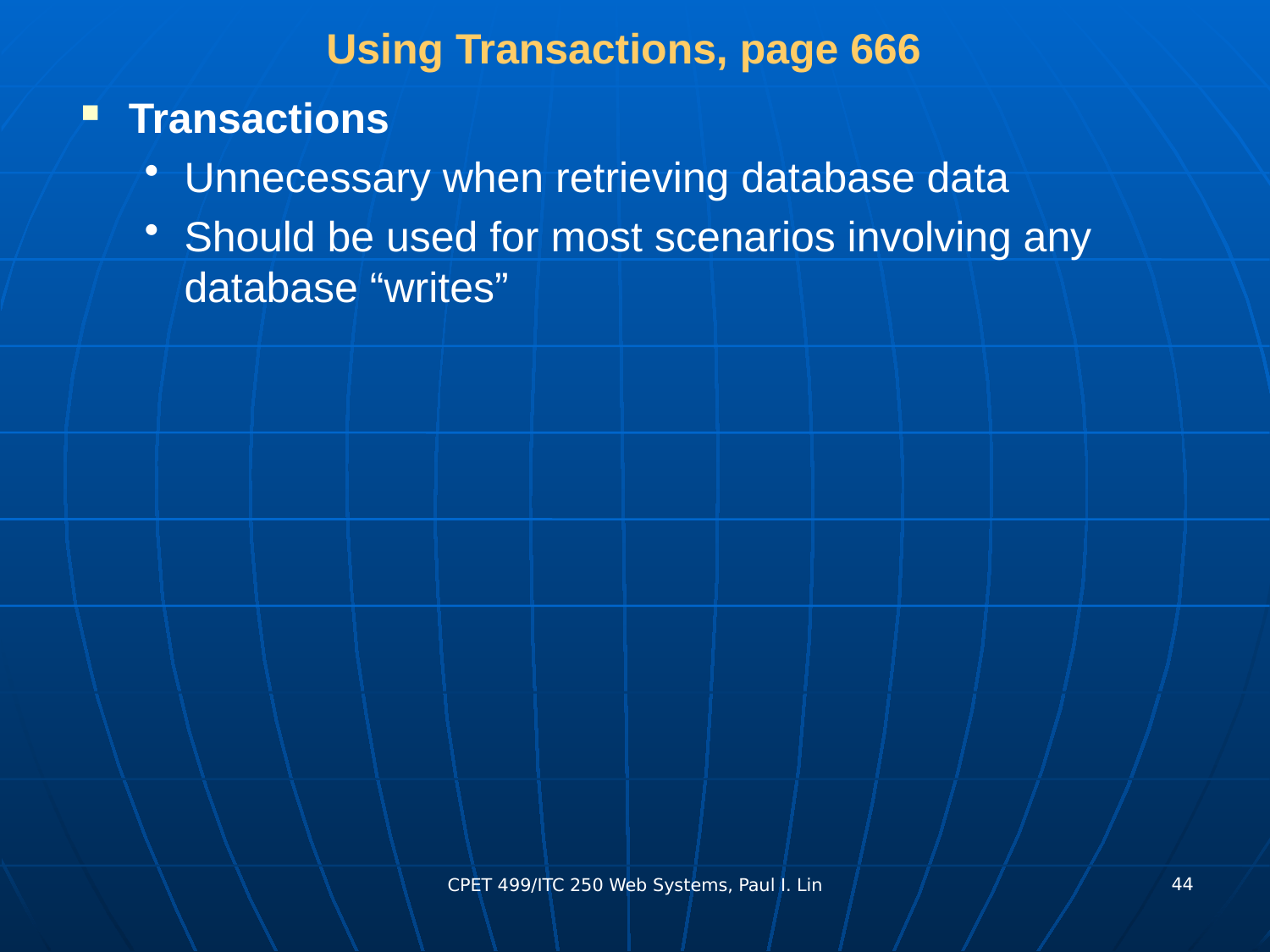

# Using Transactions, page 666
Transactions
Unnecessary when retrieving database data
Should be used for most scenarios involving any database “writes”
44
CPET 499/ITC 250 Web Systems, Paul I. Lin